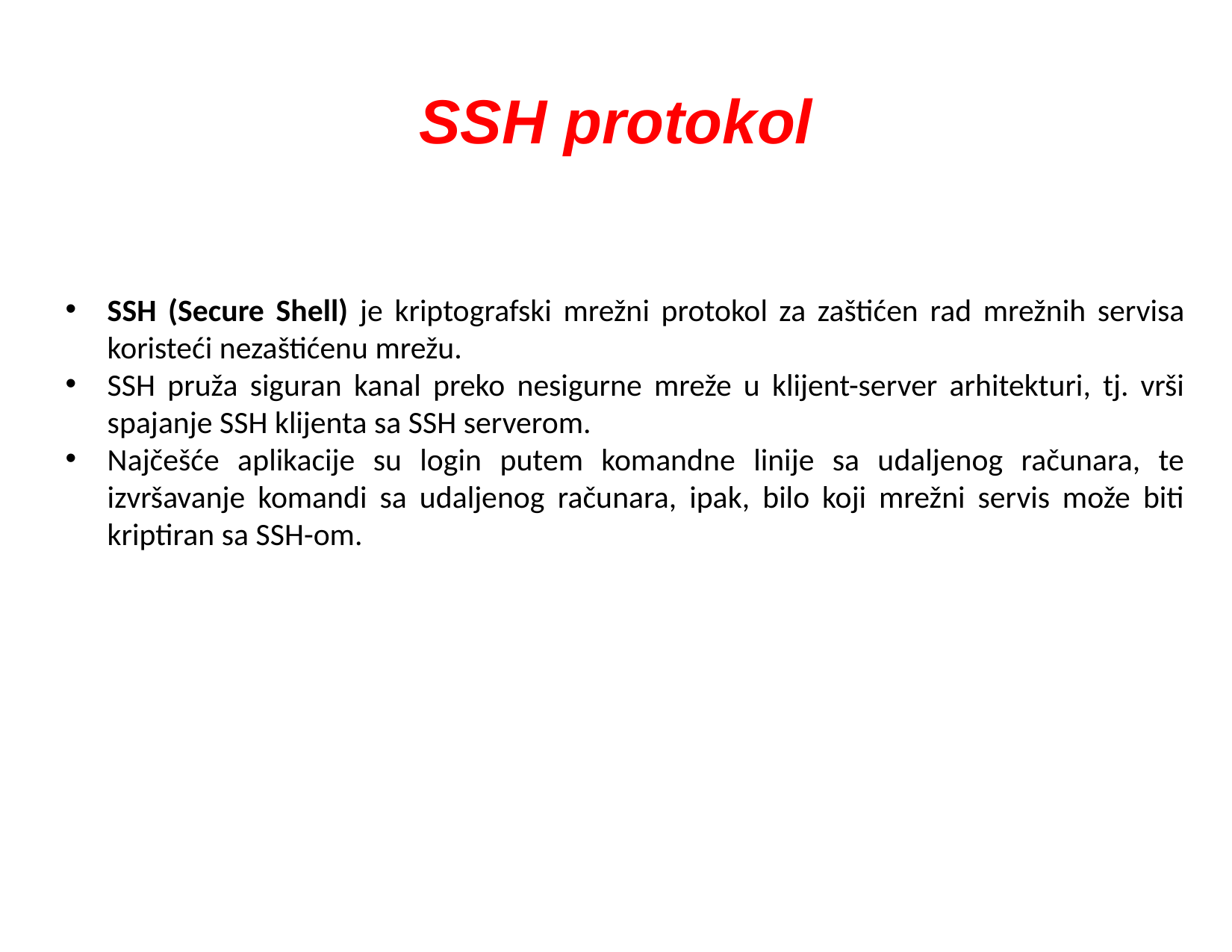

# SSH protokol
SSH (Secure Shell) je kriptografski mrežni protokol za zaštićen rad mrežnih servisa koristeći nezaštićenu mrežu.
SSH pruža siguran kanal preko nesigurne mreže u klijent-server arhitekturi, tj. vrši spajanje SSH klijenta sa SSH serverom.
Najčešće aplikacije su login putem komandne linije sa udaljenog računara, te izvršavanje komandi sa udaljenog računara, ipak, bilo koji mrežni servis može biti kriptiran sa SSH-om.